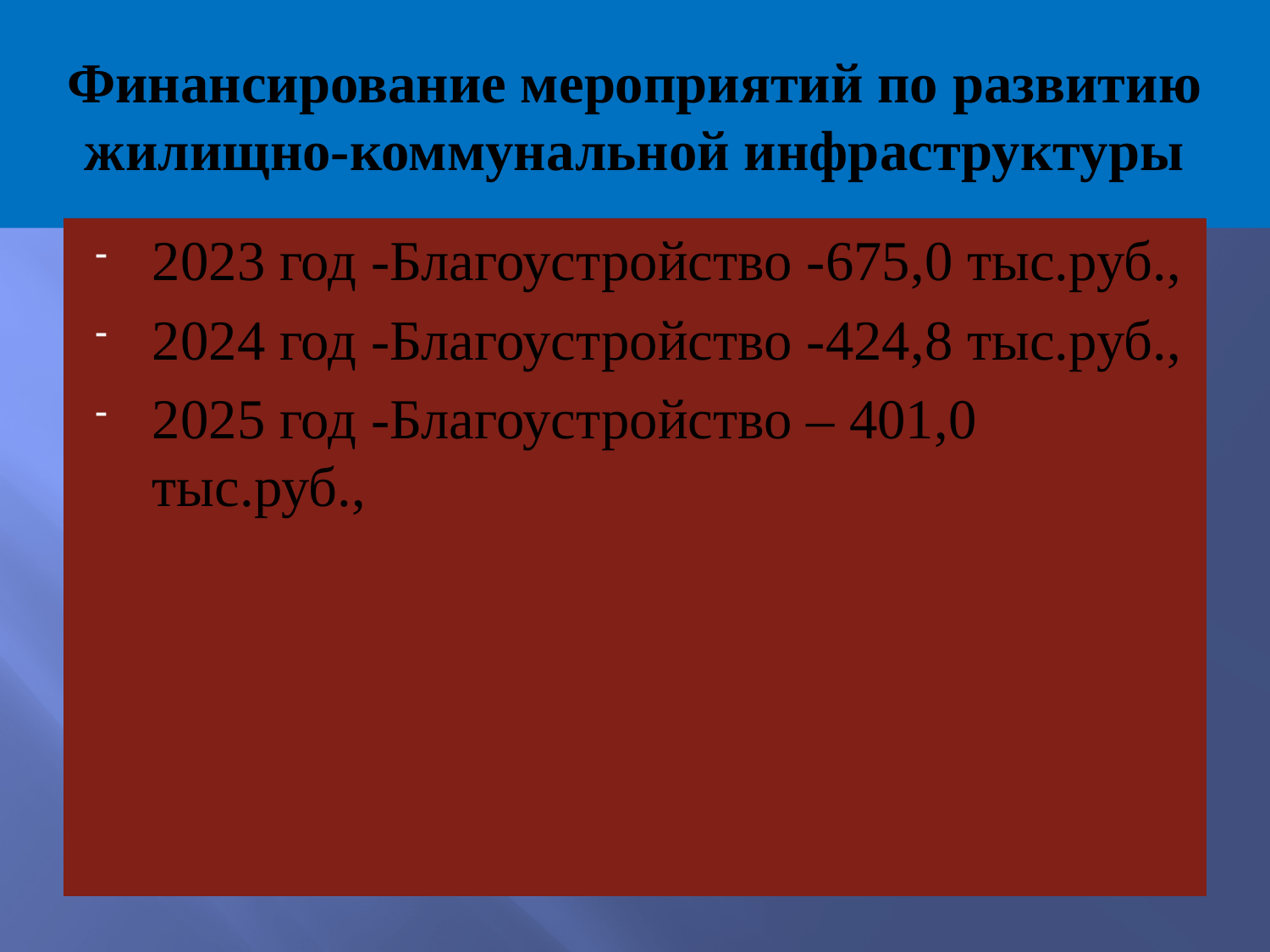

# Финансирование мероприятий по развитию жилищно-коммунальной инфраструктуры
2023 год -Благоустройство -675,0 тыс.руб.,
2024 год -Благоустройство -424,8 тыс.руб.,
2025 год -Благоустройство – 401,0 тыс.руб.,